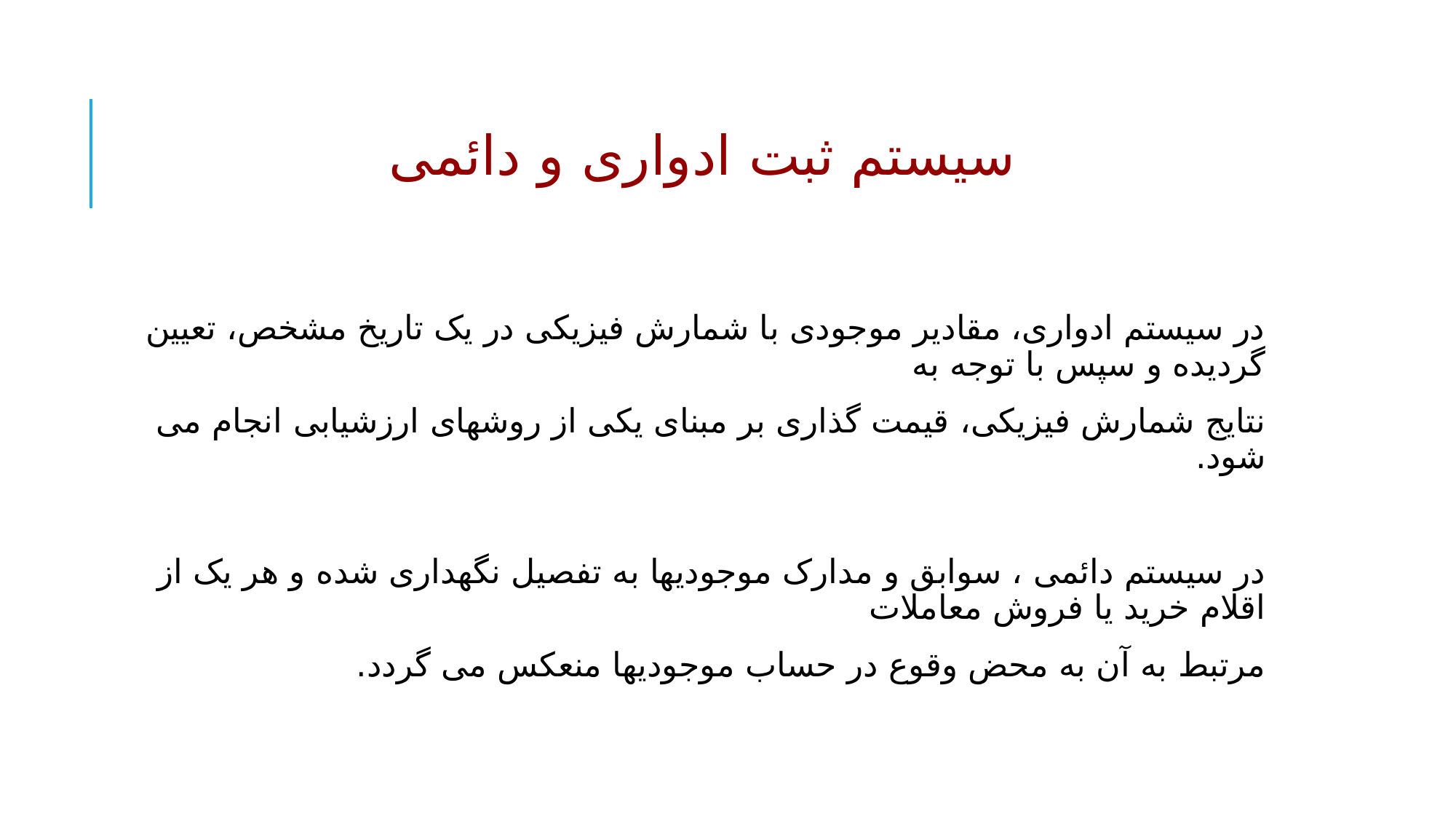

# سیستم ثبت ادواری و دائمی
در سیستم ادواری، مقادیر موجودی با شمارش فیزیکی در یک تاریخ مشخص، تعیین گردیده و سپس با توجه به نتایج شمارش فیزیکی، قیمت گذاری بر مبنای یکی از روشهای ارزشیابی انجام می شود
در سیستم ادواری، مقادیر موجودی با شمارش فیزیکی در یک تاریخ مشخص، تعیین گردیده و سپس با توجه به
نتایج شمارش فیزیکی، قیمت گذاری بر مبنای یکی از روشهای ارزشیابی انجام می شود.

در سیستم دائمی ، سوابق و مدارک موجودیها به تفصیل نگهداری شده و هر یک از اقلام خرید یا فروش معاملات
مرتبط به آن به محض وقوع در حساب موجودیها منعکس می گردد.